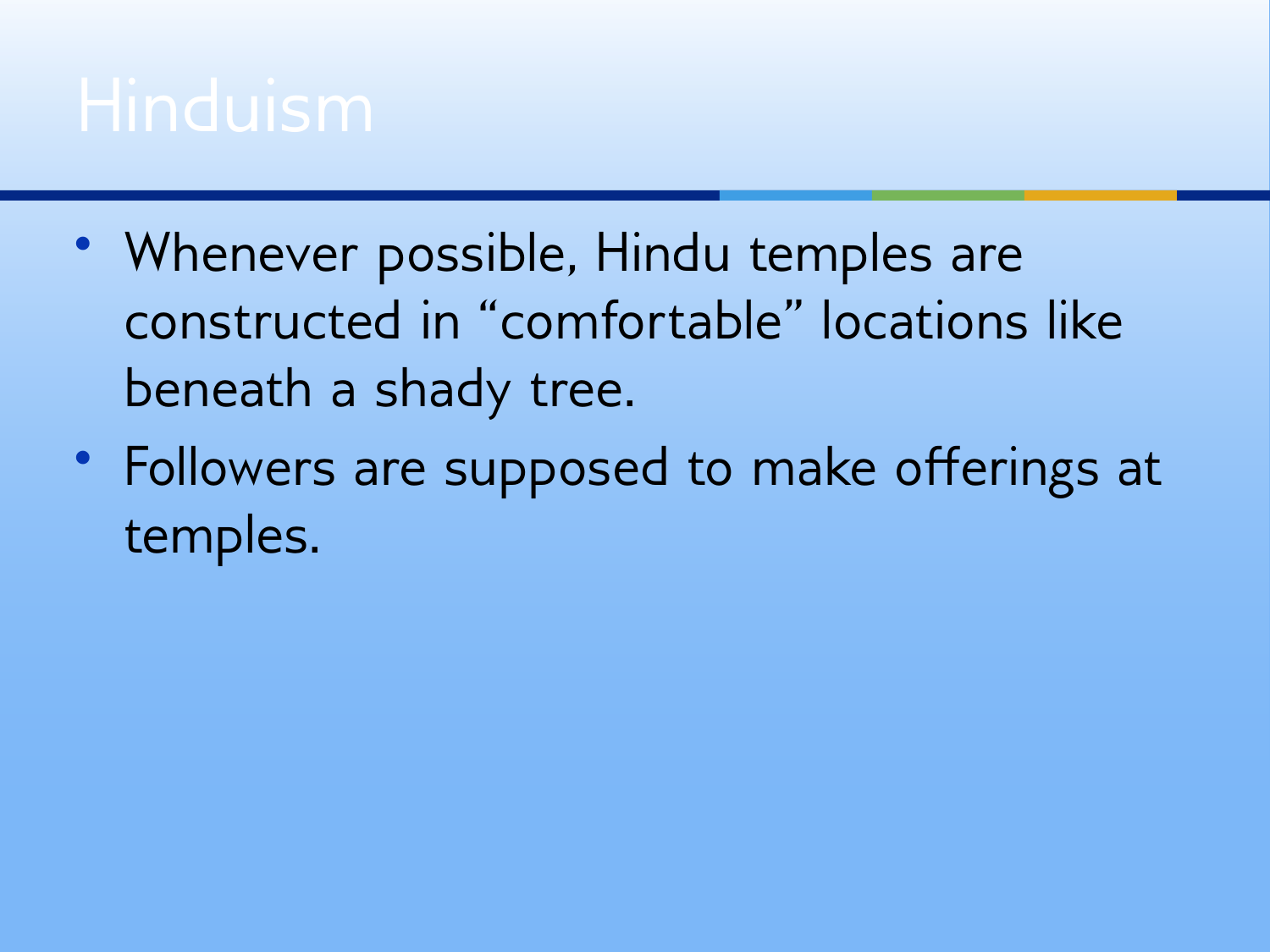

# Hinduism
Whenever possible, Hindu temples are constructed in “comfortable” locations like beneath a shady tree.
Followers are supposed to make offerings at temples.